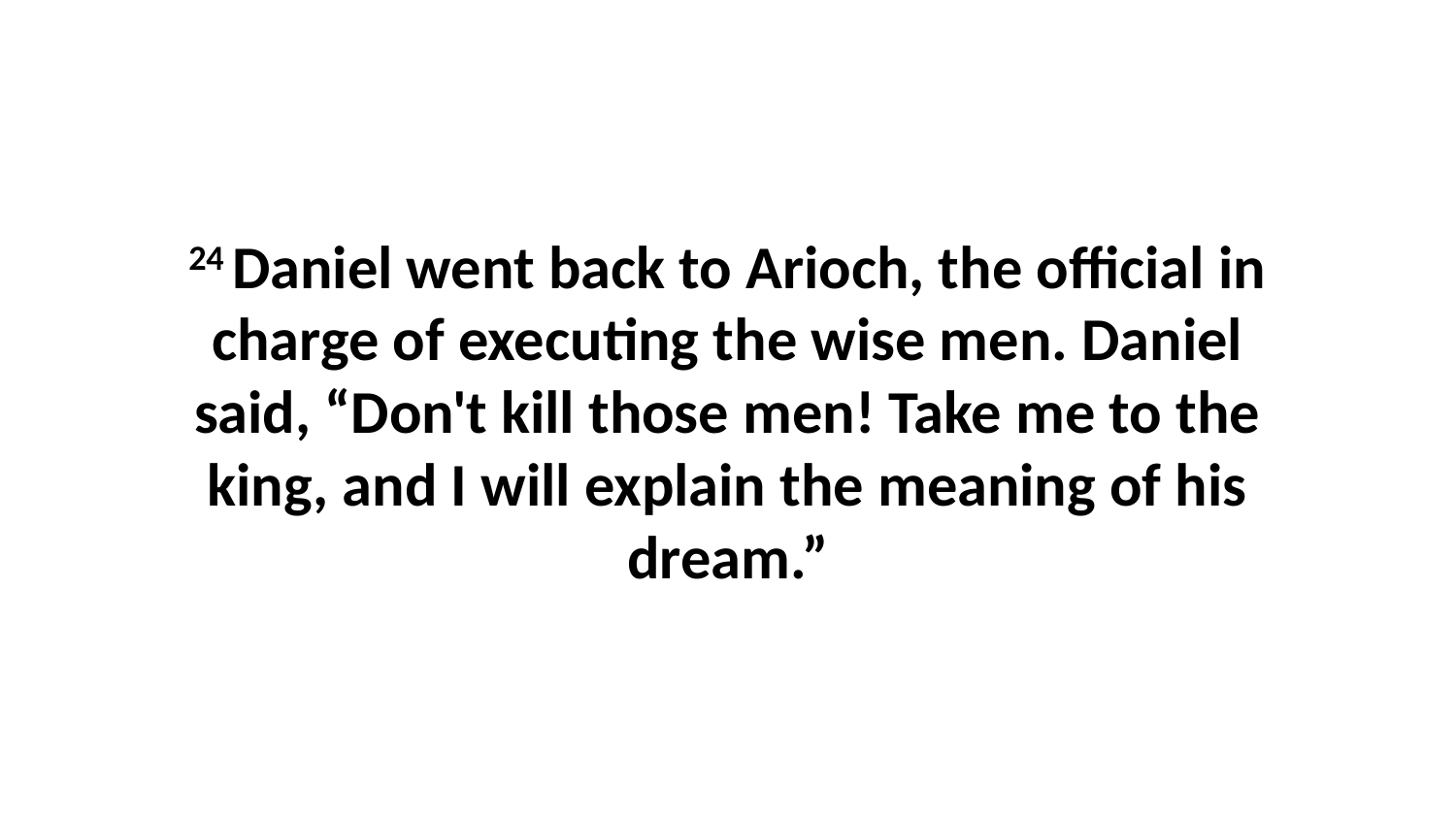

24 Daniel went back to Arioch, the official in charge of executing the wise men. Daniel said, “Don't kill those men! Take me to the king, and I will explain the meaning of his dream.”